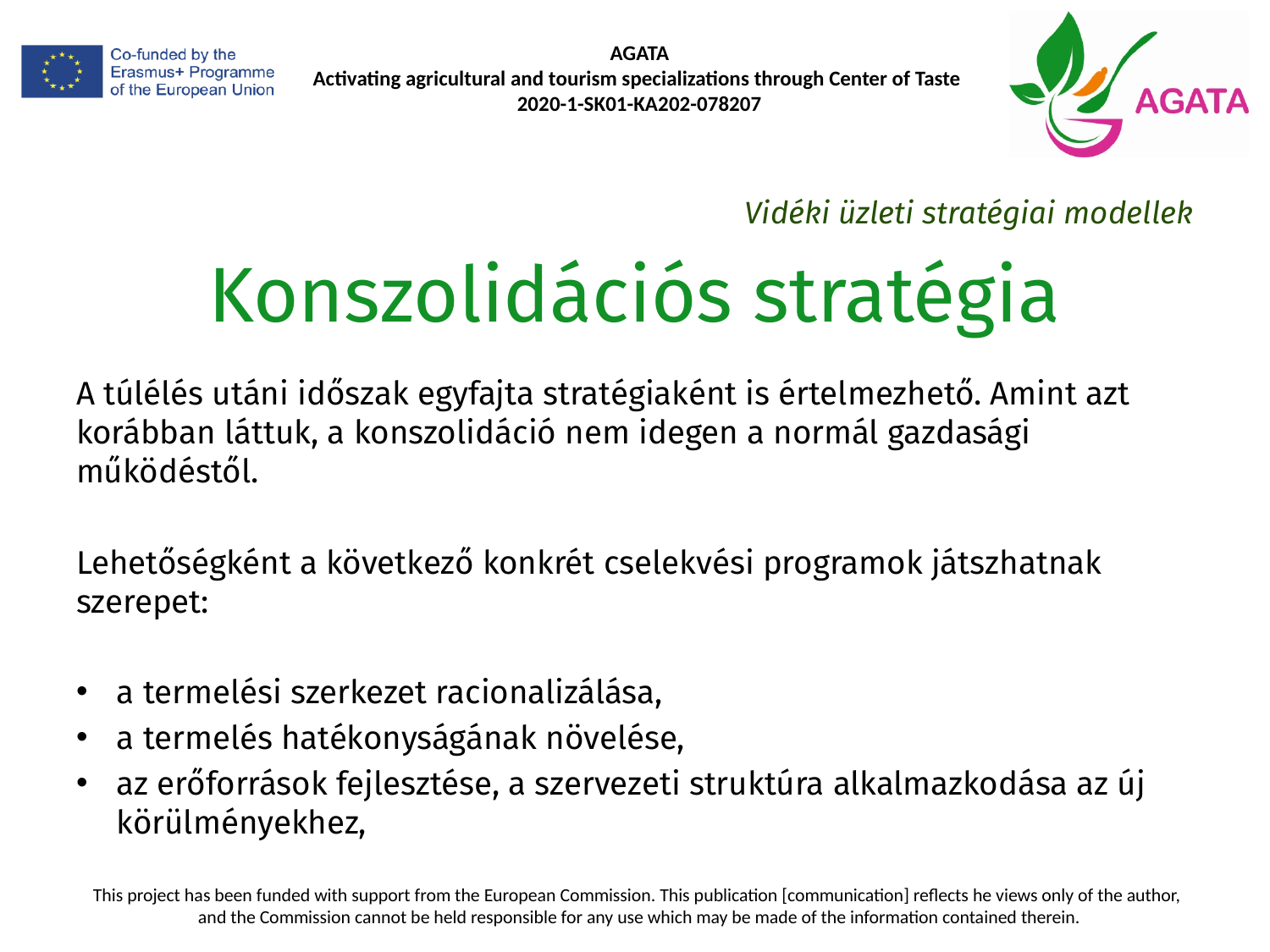

Vidéki üzleti stratégiai modellek
# Konszolidációs stratégia
A túlélés utáni időszak egyfajta stratégiaként is értelmezhető. Amint azt korábban láttuk, a konszolidáció nem idegen a normál gazdasági működéstől.

Lehetőségként a következő konkrét cselekvési programok játszhatnak szerepet:

a termelési szerkezet racionalizálása,
a termelés hatékonyságának növelése,
az erőforrások fejlesztése, a szervezeti struktúra alkalmazkodása az új körülményekhez,